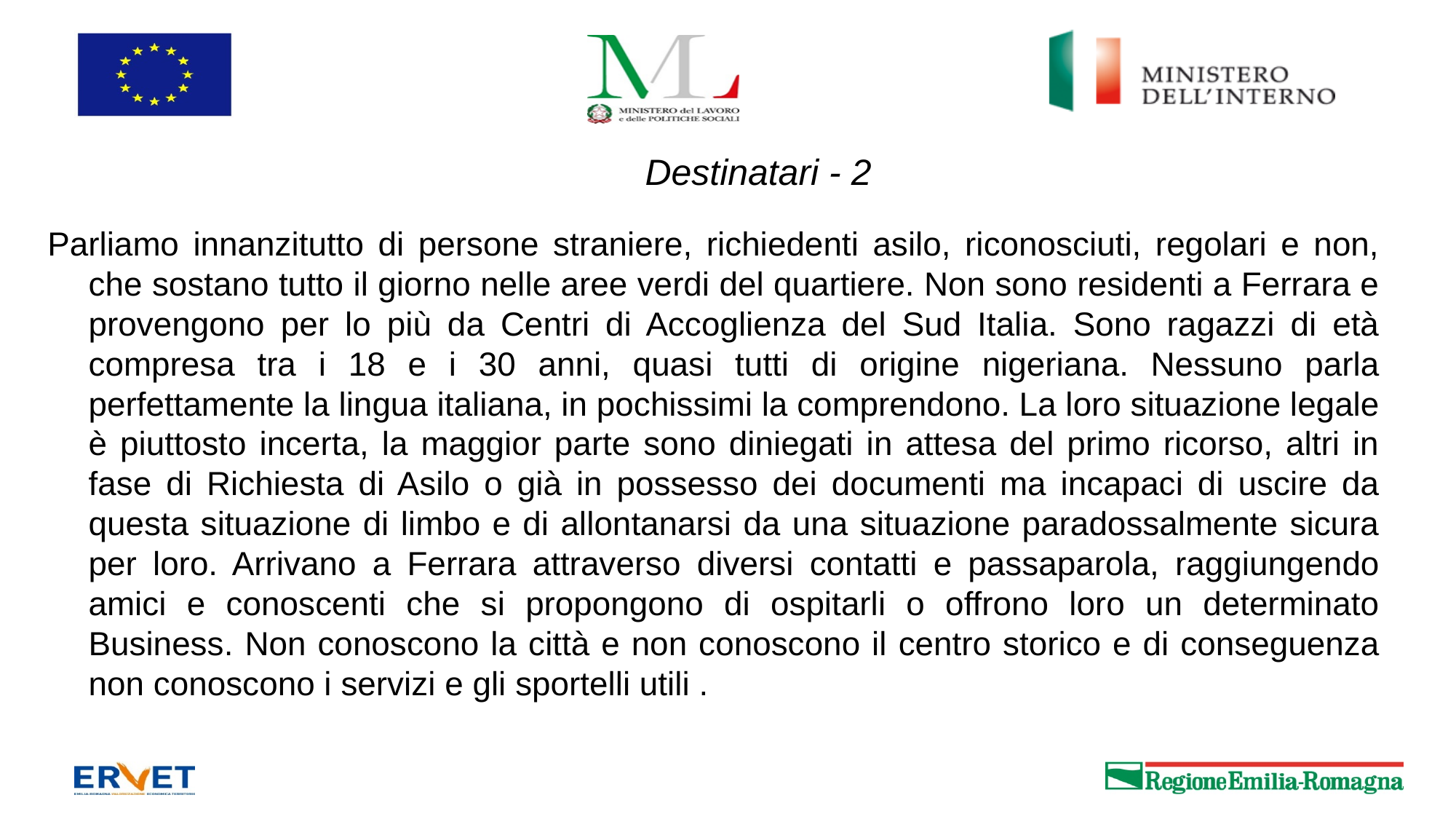

# Destinatari - 2
Parliamo innanzitutto di persone straniere, richiedenti asilo, riconosciuti, regolari e non, che sostano tutto il giorno nelle aree verdi del quartiere. Non sono residenti a Ferrara e provengono per lo più da Centri di Accoglienza del Sud Italia. Sono ragazzi di età compresa tra i 18 e i 30 anni, quasi tutti di origine nigeriana. Nessuno parla perfettamente la lingua italiana, in pochissimi la comprendono. La loro situazione legale è piuttosto incerta, la maggior parte sono diniegati in attesa del primo ricorso, altri in fase di Richiesta di Asilo o già in possesso dei documenti ma incapaci di uscire da questa situazione di limbo e di allontanarsi da una situazione paradossalmente sicura per loro. Arrivano a Ferrara attraverso diversi contatti e passaparola, raggiungendo amici e conoscenti che si propongono di ospitarli o offrono loro un determinato Business. Non conoscono la città e non conoscono il centro storico e di conseguenza non conoscono i servizi e gli sportelli utili .